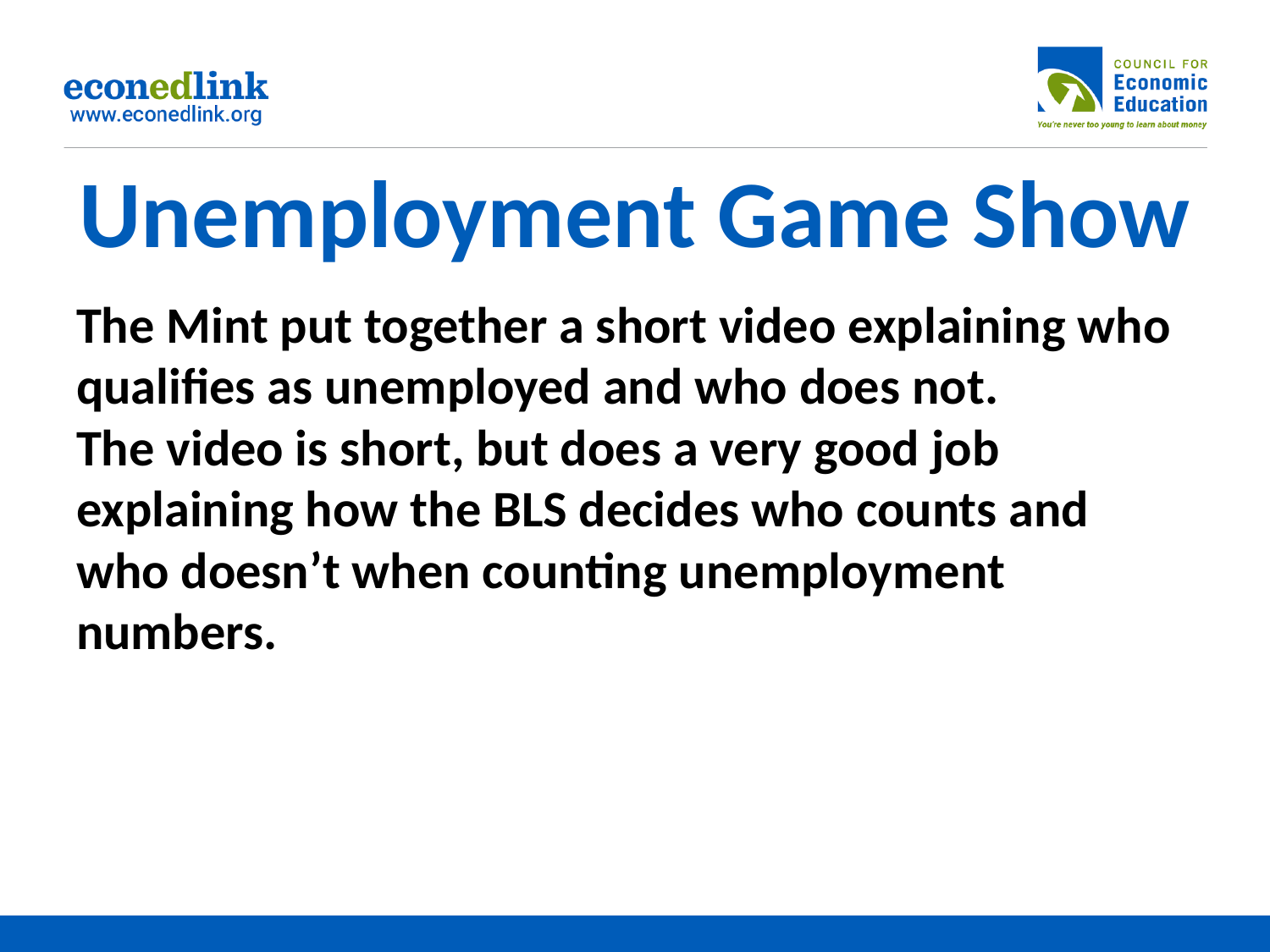

# Unemployment Game Show
The Mint put together a short video explaining who qualifies as unemployed and who does not.
The video is short, but does a very good job explaining how the BLS decides who counts and who doesn’t when counting unemployment numbers.